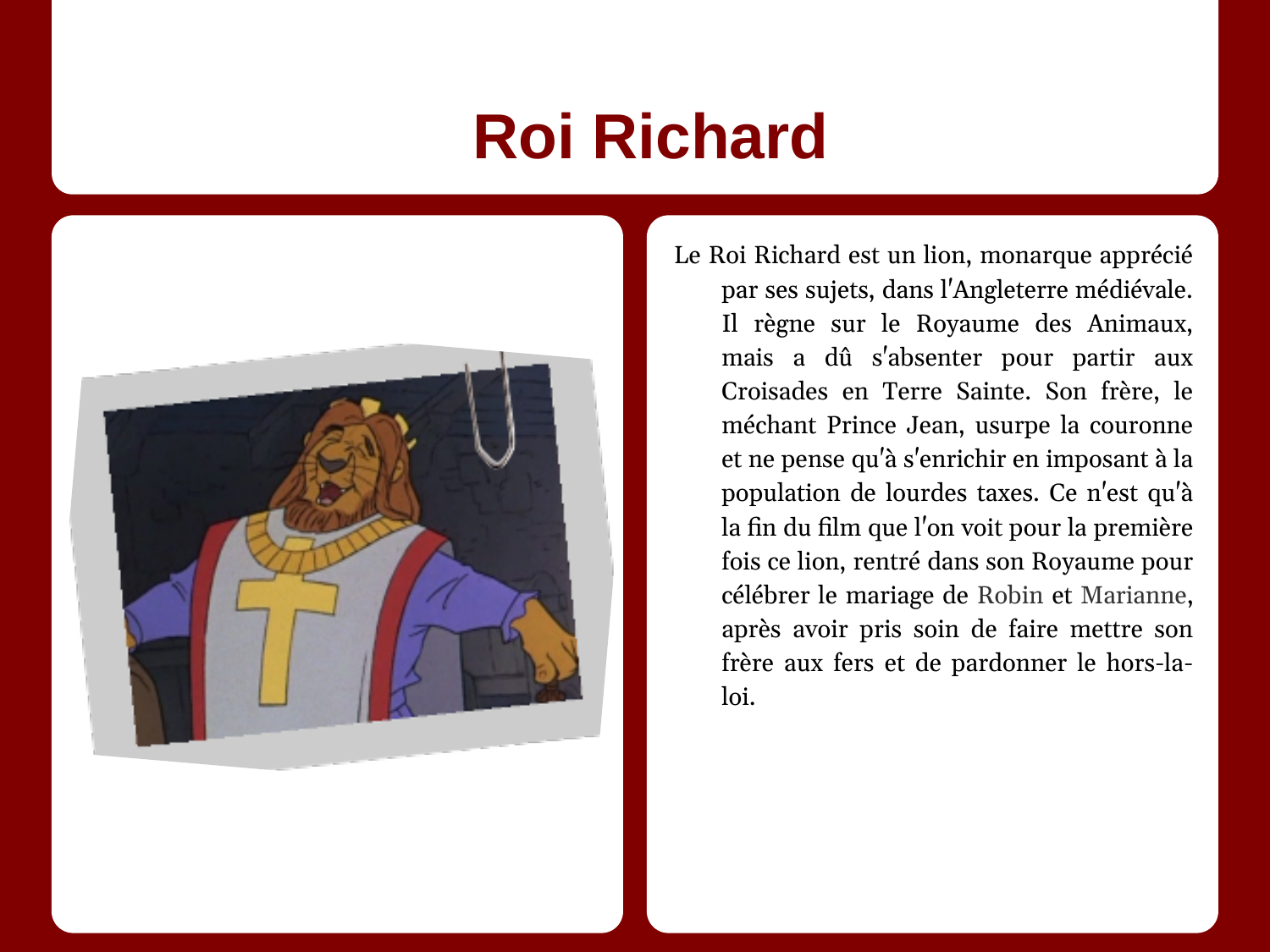

# Roi Richard

Le Roi Richard est un lion, monarque apprécié par ses sujets, dans l'Angleterre médiévale. Il règne sur le Royaume des Animaux, mais a dû s'absenter pour partir aux Croisades en Terre Sainte. Son frère, le méchant Prince Jean, usurpe la couronne et ne pense qu'à s'enrichir en imposant à la population de lourdes taxes. Ce n'est qu'à la fin du film que l'on voit pour la première fois ce lion, rentré dans son Royaume pour célébrer le mariage de Robin et Marianne, après avoir pris soin de faire mettre son frère aux fers et de pardonner le hors-la-loi.